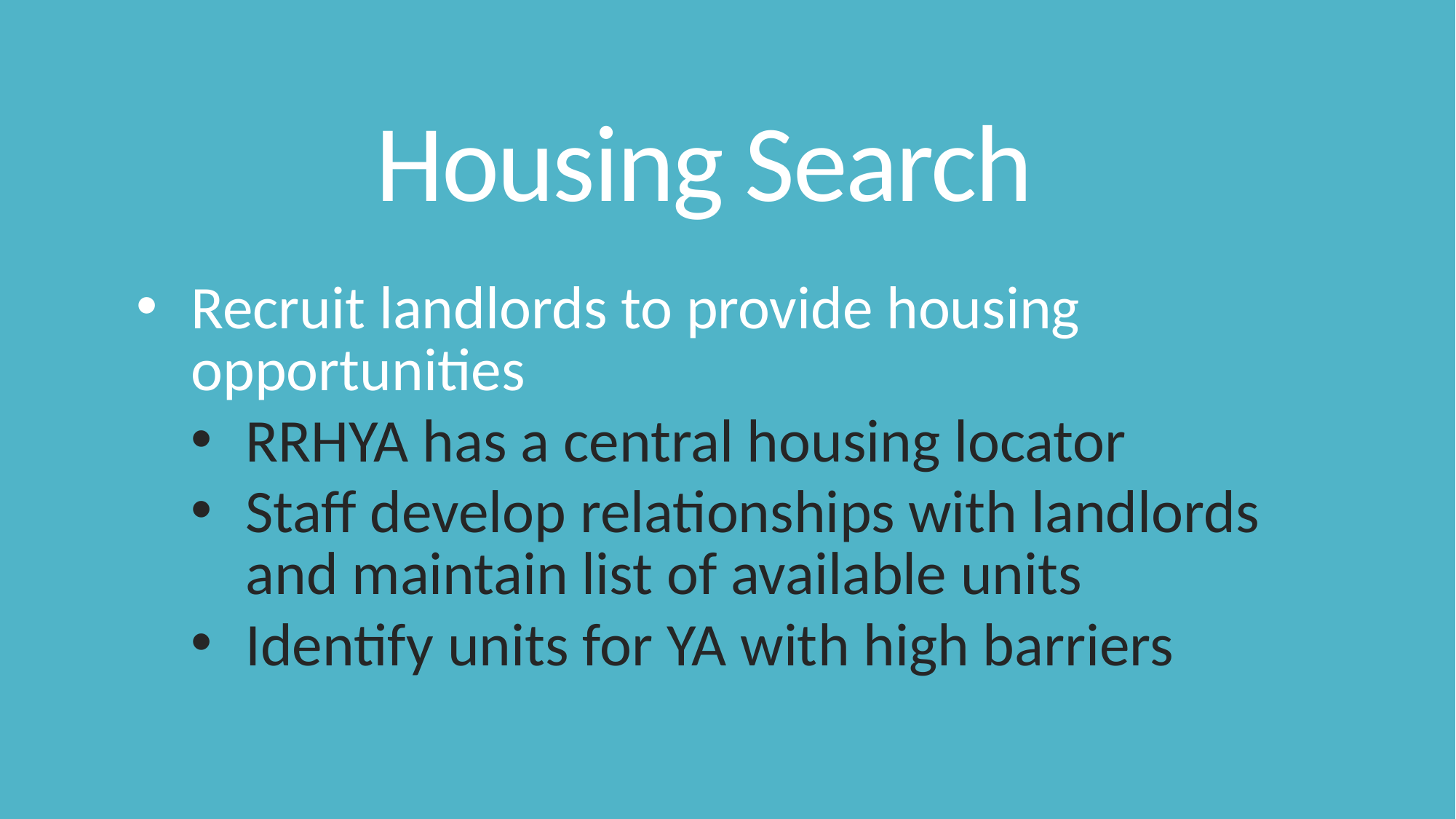

# Housing Search
Recruit landlords to provide housing opportunities
RRHYA has a central housing locator
Staff develop relationships with landlords and maintain list of available units
Identify units for YA with high barriers